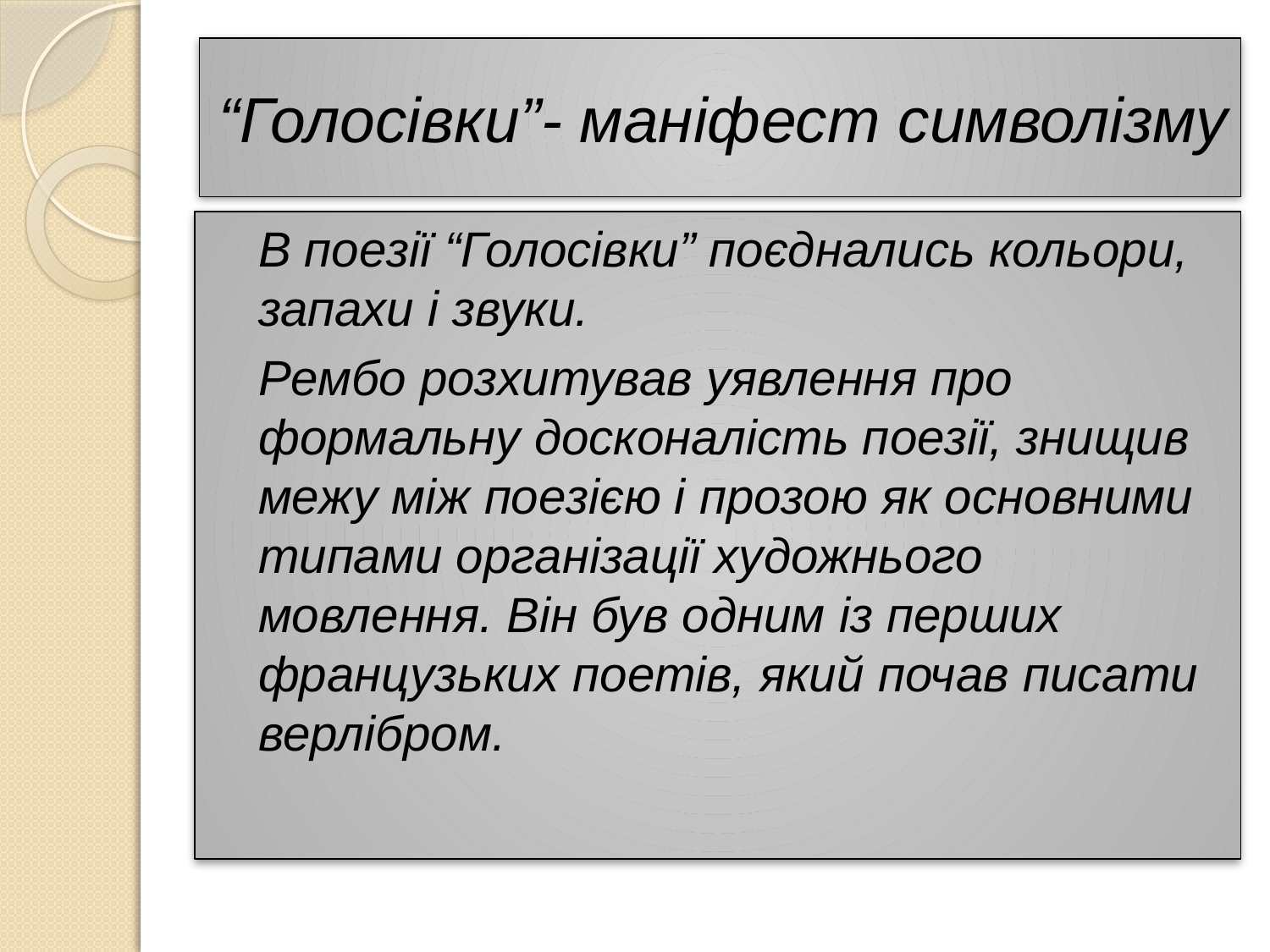

# “Голосівки”- маніфест символізму
	В поезії “Голосівки” поєднались кольори, запахи і звуки.
	Рембо розхитував уявлення про формальну досконалість поезії, знищив межу між поезією і прозою як основними типами організації художнього мовлення. Він був одним із перших французьких поетів, який почав писати верлібром.